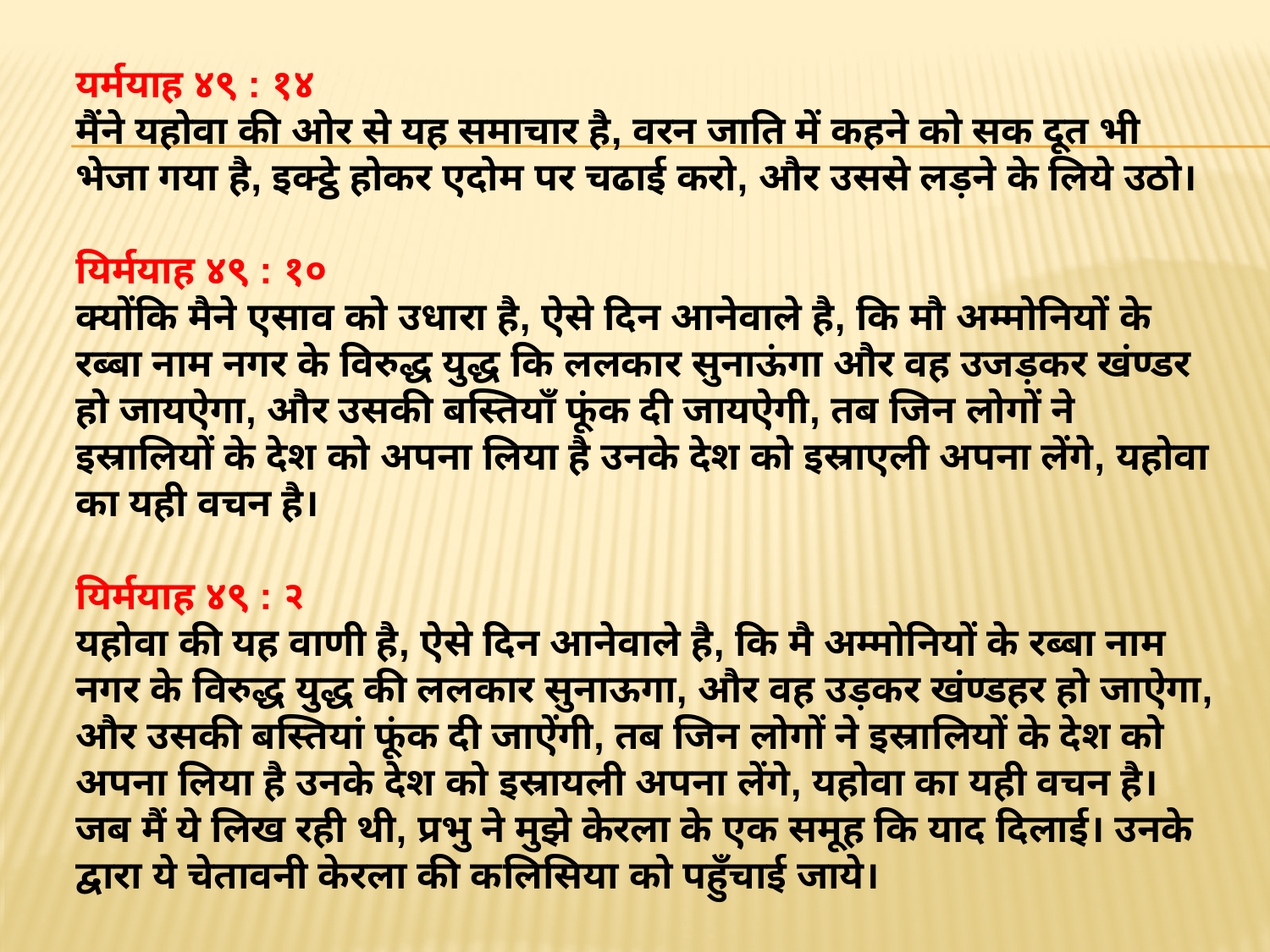

यर्मयाह ४९ : १४
मैंने यहोवा की ओर से यह समाचार है, वरन जाति में कहने को सक दूत भी भेजा गया है, इक्ट्ठे होकर एदोम पर चढाई करो, और उससे लड़ने के लिये उठो।
यिर्मयाह ४९ : १०
क्योंकि मैने एसाव को उधारा है, ऐसे दिन आनेवाले है, कि मौ अम्मोनियों के रब्बा नाम नगर के विरुद्ध युद्ध कि ललकार सुनाऊंगा और वह उजड़कर खंण्डर हो जायऐगा, और उसकी बस्तियाँ फूंक दी जायऐगी, तब जिन लोगों ने इस्रालियों के देश को अपना लिया है उनके देश को इस्राएली अपना लेंगे, यहोवा का यही वचन है।
यिर्मयाह ४९ : २
यहोवा की यह वाणी है, ऐसे दिन आनेवाले है, कि मै अम्मोनियों के रब्बा नाम नगर के विरुद्ध युद्ध की ललकार सुनाऊगा, और वह उड़कर खंण्डहर हो जाऐगा, और उसकी बस्तियां फूंक दी जाऐंगी, तब जिन लोगों ने इस्रालियों के देश को अपना लिया है उनके देश को इस्रायली अपना लेंगे, यहोवा का यही वचन है।
जब मैं ये लिख रही थी, प्रभु ने मुझे केरला के एक समूह कि याद दिलाई। उनके द्वारा ये चेतावनी केरला की कलिसिया को पहुँचाई जाये।